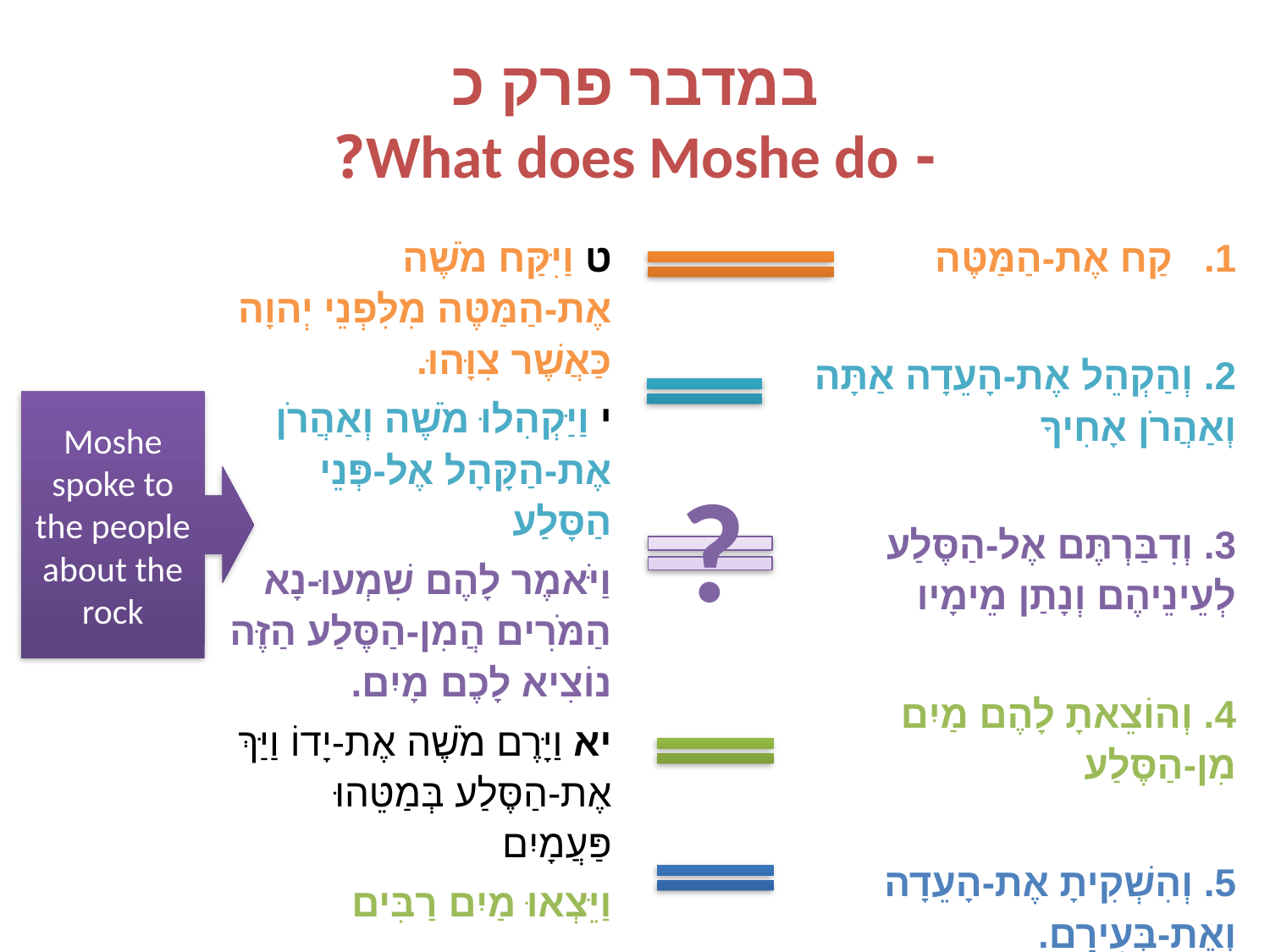

# במדבר פרק כ - What does Moshe do?
ט וַיִּקַּח מֹשֶׁה אֶת-הַמַּטֶּה מִלִּפְנֵי יְהוָה כַּאֲשֶׁר צִוָּהוּ.
י וַיַּקְהִלוּ מֹשֶׁה וְאַהֲרֹן אֶת-הַקָּהָל אֶל-פְּנֵי הַסָּלַע
וַיֹּאמֶר לָהֶם שִׁמְעוּ-נָא הַמֹּרִים הֲמִן-הַסֶּלַע הַזֶּה נוֹצִיא לָכֶם מָיִם.
יא וַיָּרֶם מֹשֶׁה אֶת-יָדוֹ וַיַּךְ אֶת-הַסֶּלַע בְּמַטֵּהוּ פַּעֲמָיִם
וַיֵּצְאוּ מַיִם רַבִּים

וַתֵּשְׁתְּ הָעֵדָה וּבְעִירָם.
קַח אֶת-הַמַּטֶּה

2. וְהַקְהֵל אֶת-הָעֵדָה אַתָּה וְאַהֲרֹן אָחִיךָ

3. וְדִבַּרְתֶּם אֶל-הַסֶּלַע לְעֵינֵיהֶם וְנָתַן מֵימָיו

4. וְהוֹצֵאתָ לָהֶם מַיִם מִן-הַסֶּלַע

5. וְהִשְׁקִיתָ אֶת-הָעֵדָה וְאֶת-בְּעִירָם.

Moshe spoke to the people about the rock
?